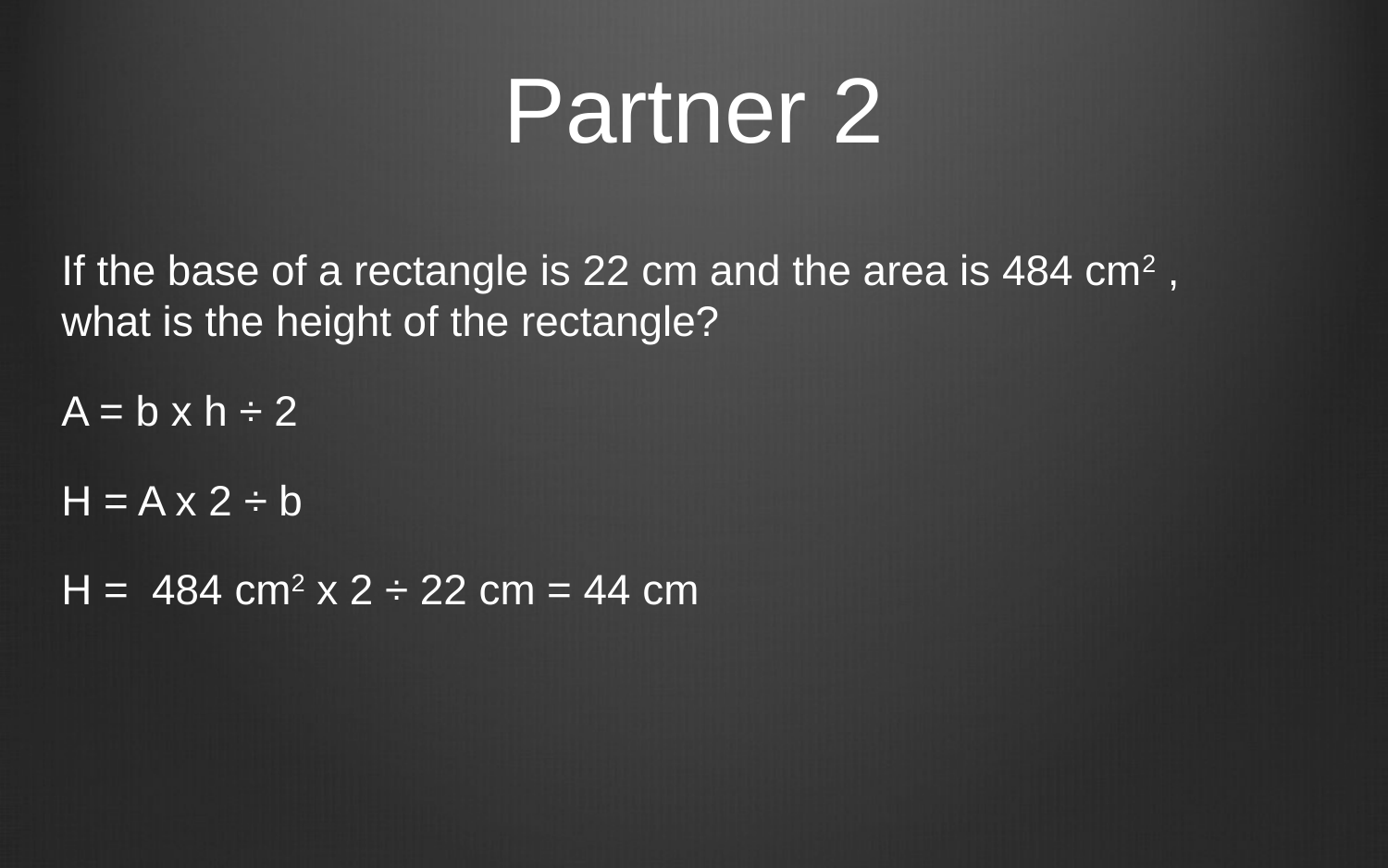

# Partner 2
If the base of a rectangle is 22 cm and the area is 484 cm2 , what is the height of the rectangle?
A = b x h ÷ 2
H = A x 2 ÷ b
H =  484 cm2 x 2 ÷ 22 cm = 44 cm